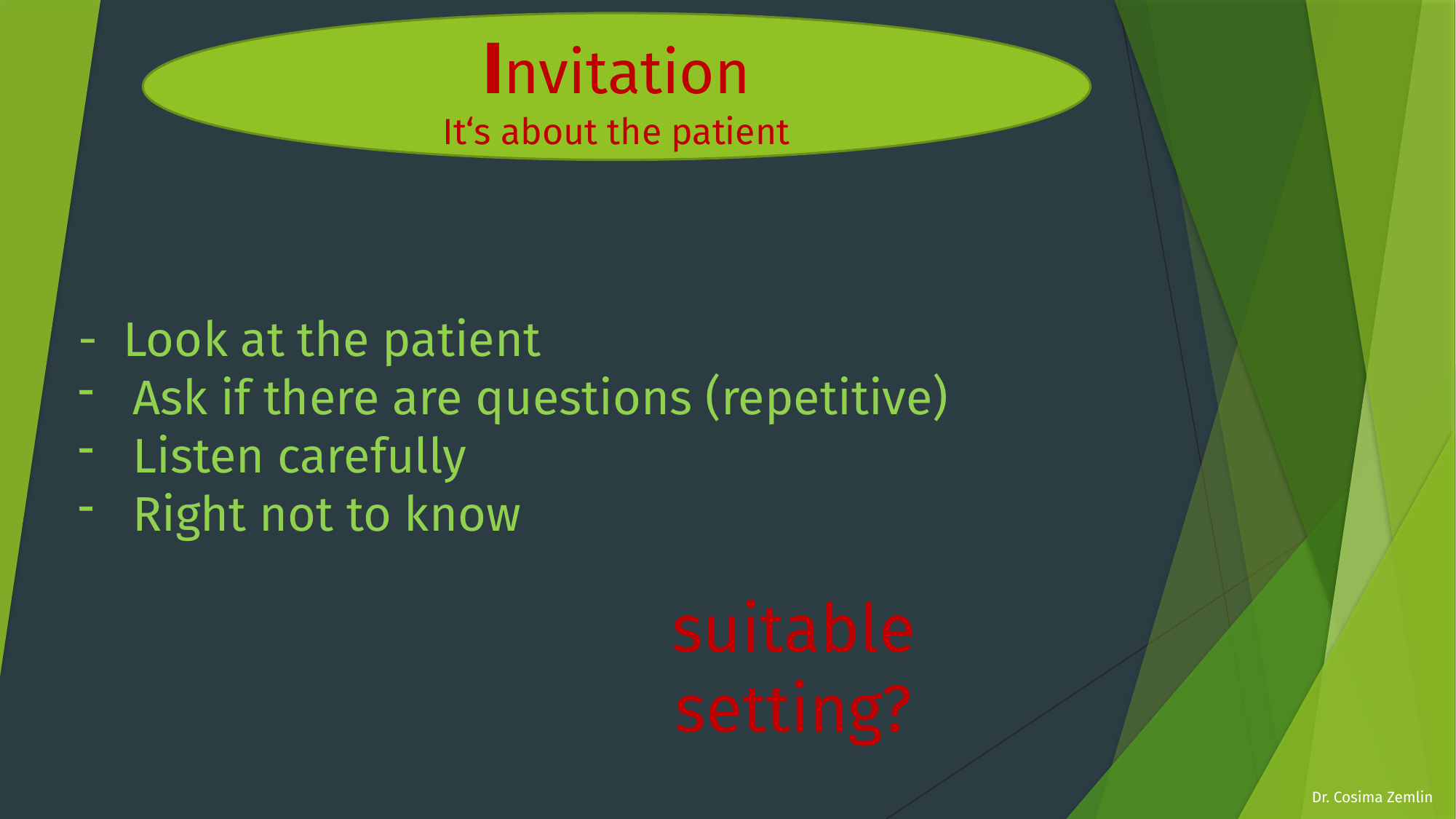

Invitation
It‘s about the patient
-  Look at the patient
Ask if there are questions (repetitive)
Listen carefully
Right not to know

suitable
setting?
Dr. Cosima Zemlin